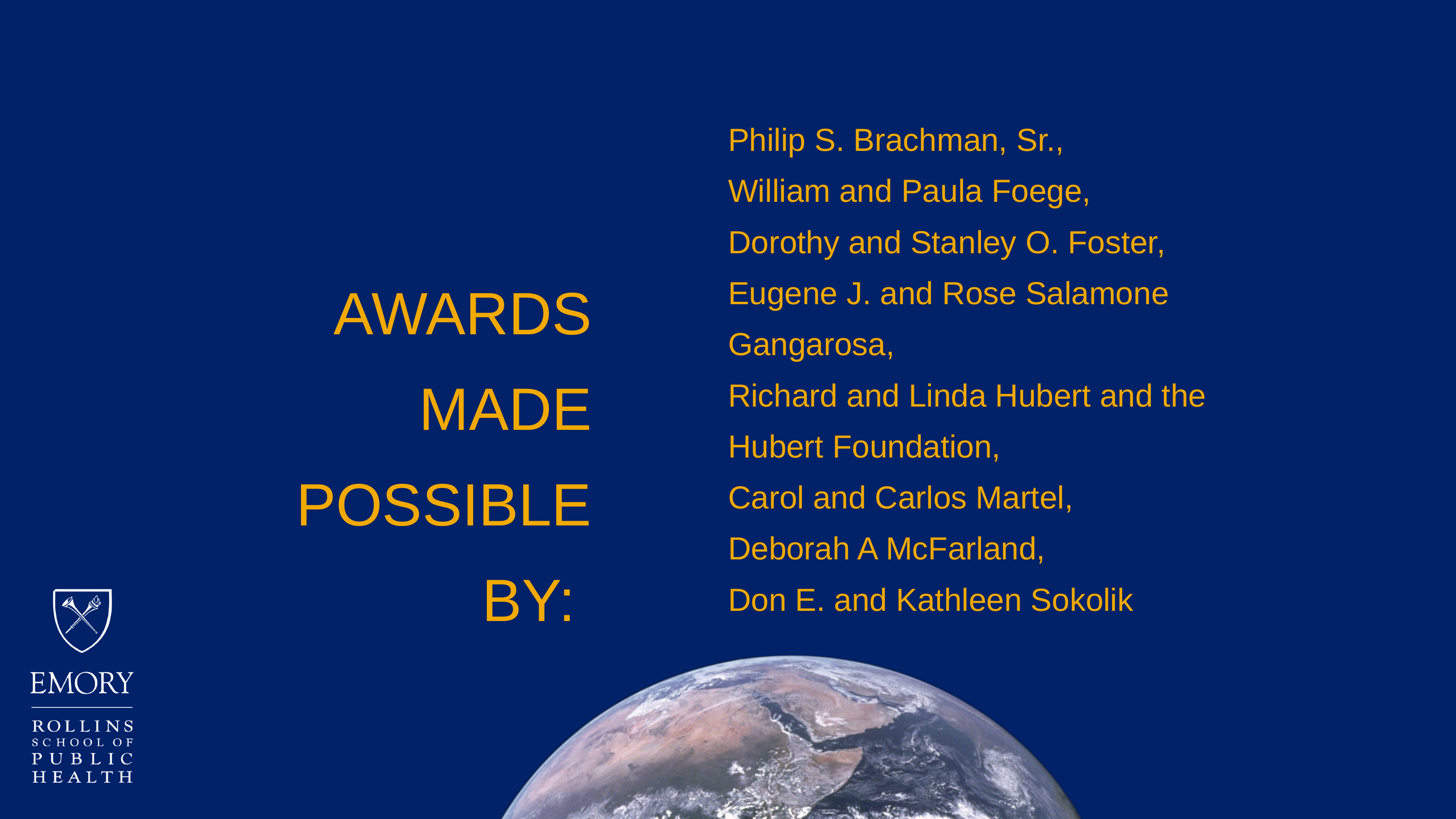

Philip S. Brachman, Sr.,
William and Paula Foege,
Dorothy and Stanley O. Foster,
Eugene J. and Rose Salamone Gangarosa,
Richard and Linda Hubert and the Hubert Foundation,
Carol and Carlos Martel,
Deborah A McFarland,
Don E. and Kathleen Sokolik
AWARDS MADE POSSIBLE BY: